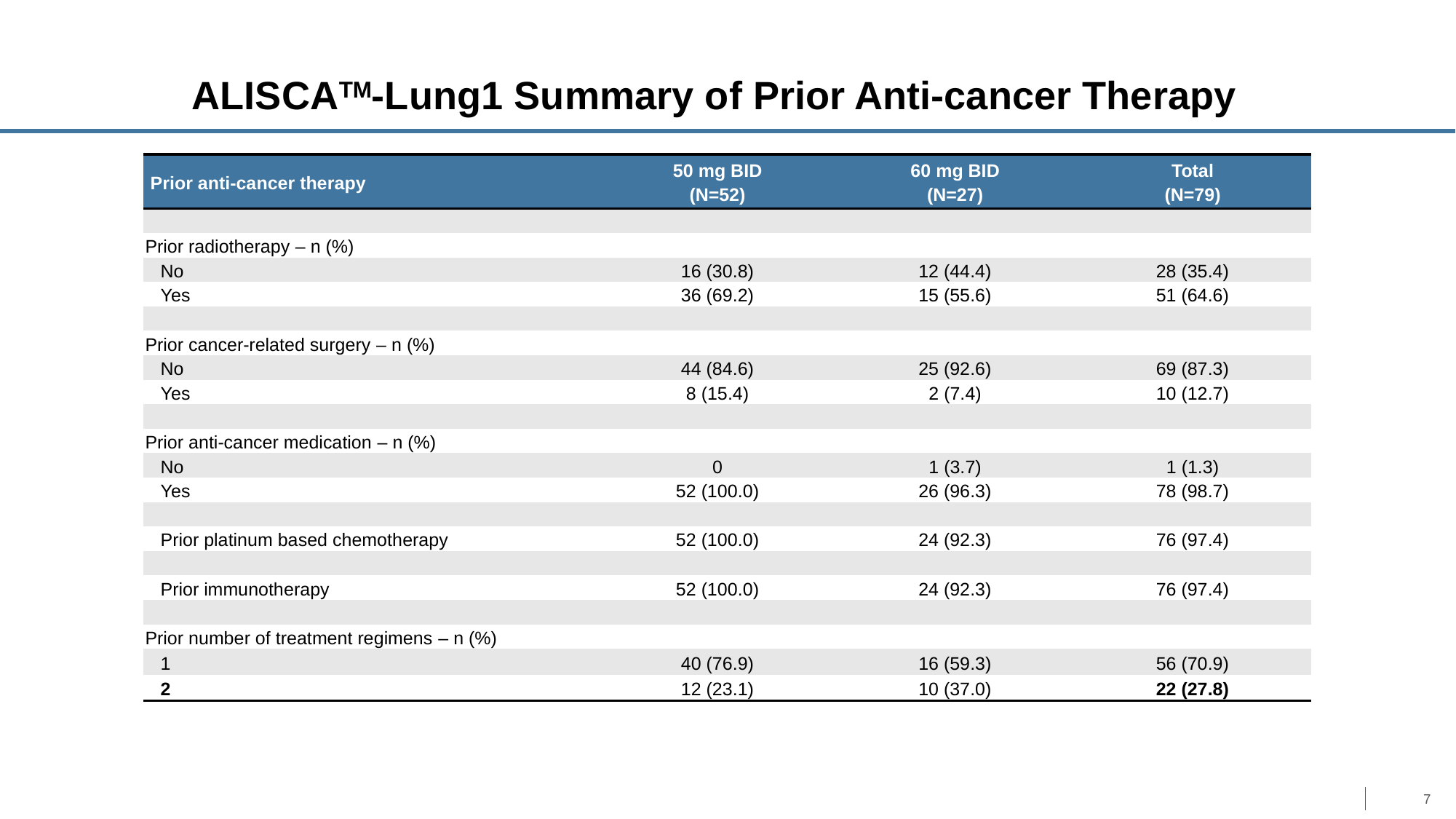

# ALISCATM-Lung1 Summary of Prior Anti-cancer Therapy
| Prior anti-cancer therapy | 50 mg BID (N=52) | 60 mg BID (N=27) | Total (N=79) |
| --- | --- | --- | --- |
|  |  |  |  |
| Prior radiotherapy – n (%) |  |  |  |
| No | 16 (30.8) | 12 (44.4) | 28 (35.4) |
| Yes | 36 (69.2) | 15 (55.6) | 51 (64.6) |
|  |  |  |  |
| Prior cancer-related surgery – n (%) |  |  |  |
| No | 44 (84.6) | 25 (92.6) | 69 (87.3) |
| Yes | 8 (15.4) | 2 (7.4) | 10 (12.7) |
|  |  |  |  |
| Prior anti-cancer medication – n (%) |  |  |  |
| No | 0 | 1 (3.7) | 1 (1.3) |
| Yes | 52 (100.0) | 26 (96.3) | 78 (98.7) |
|  |  |  |  |
| Prior platinum based chemotherapy | 52 (100.0) | 24 (92.3) | 76 (97.4) |
|  |  |  |  |
| Prior immunotherapy | 52 (100.0) | 24 (92.3) | 76 (97.4) |
|  |  |  |  |
| Prior number of treatment regimens – n (%) |  |  |  |
| 1 | 40 (76.9) | 16 (59.3) | 56 (70.9) |
| 2 | 12 (23.1) | 10 (37.0) | 22 (27.8) |